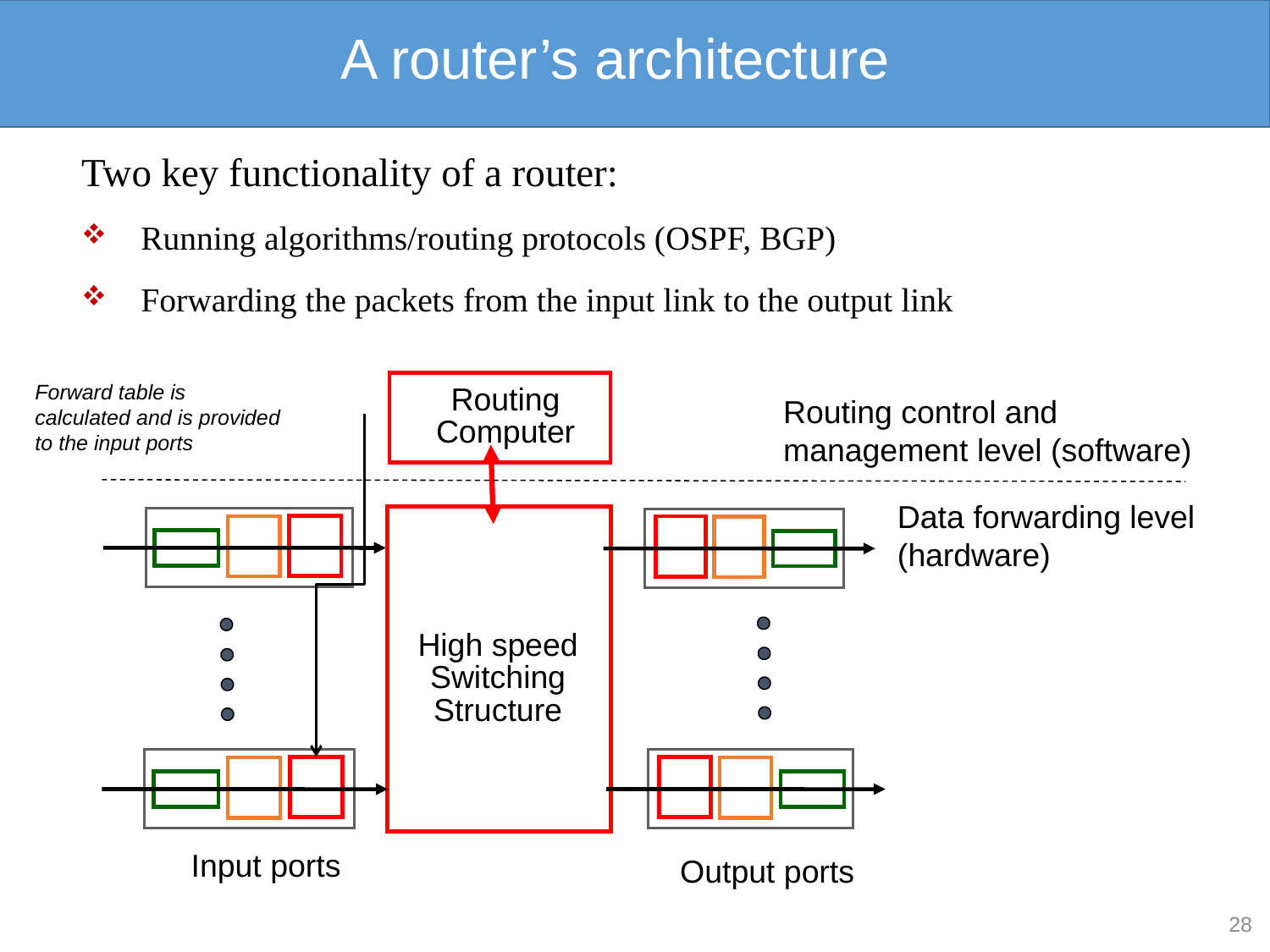

A router’s architecture

Two key functionality of a router:
Running algorithms/routing protocols (OSPF, BGP)
Forwarding the packets from the input link to the output link

Forward table is calculated and is provided to the input ports
Routing
Computer
Routing control and management level (software)

Data forwarding level
(hardware)

High speed
Switching
Structure

Input ports
Output ports
28